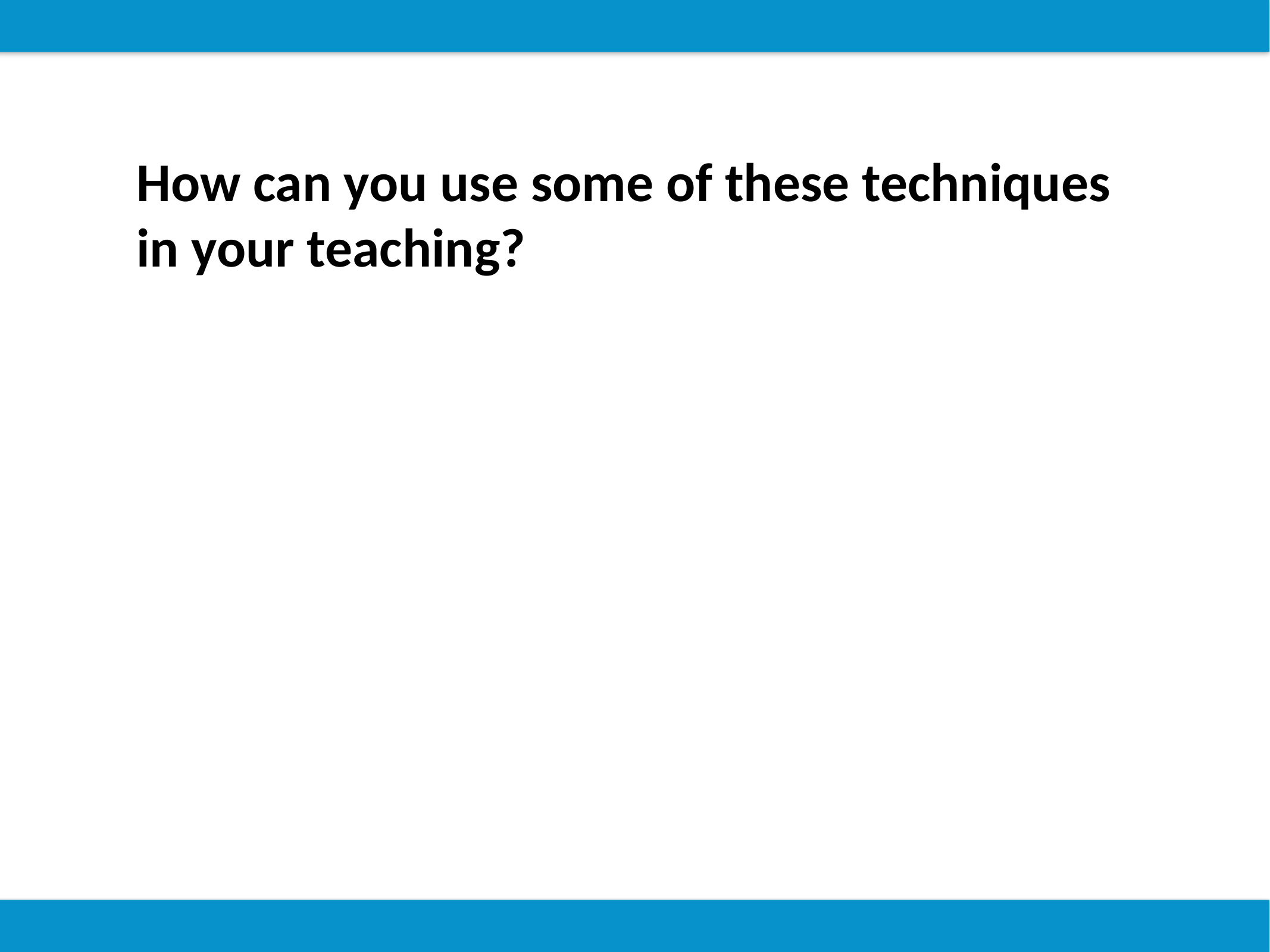

How can you use some of these techniques in your teaching?